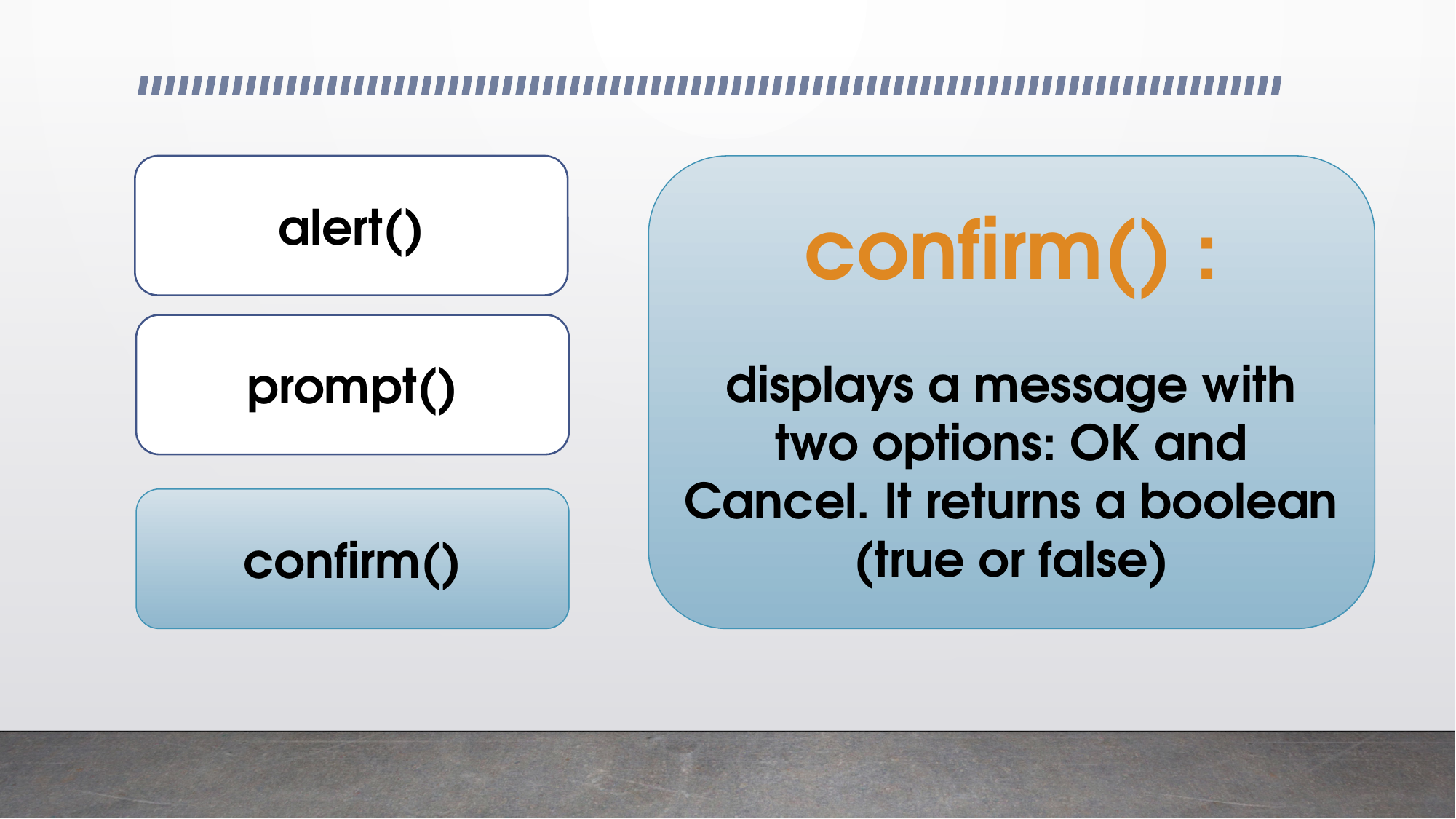

confirm() :

displays a message with two options: OK and Cancel. It returns a boolean (true or false)
alert()
prompt()
confirm()